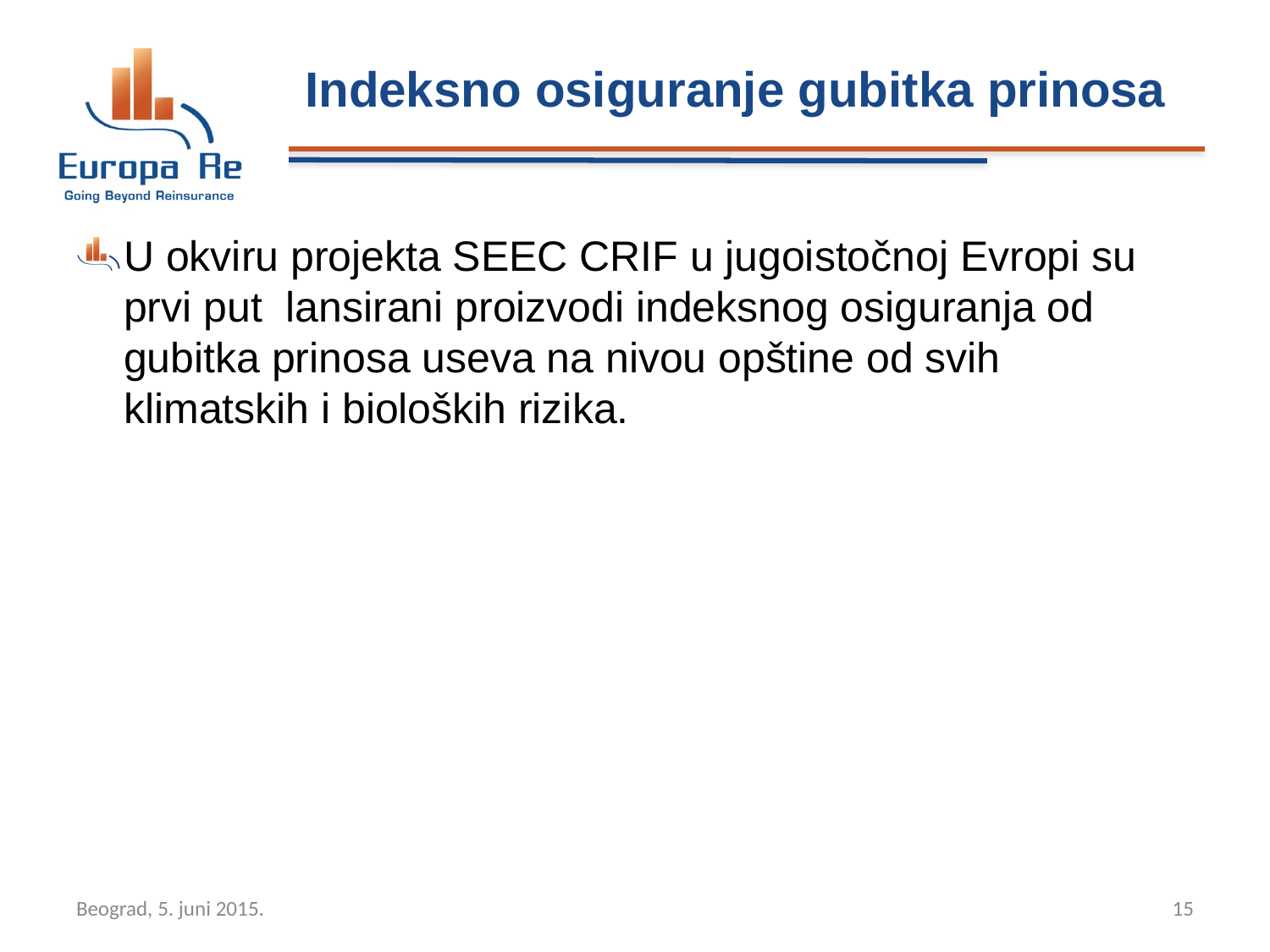

# Indeksno osiguranje gubitka prinosa
U okviru projekta SEEC CRIF u jugoistočnoj Evropi su prvi put  lansirani proizvodi indeksnog osiguranja od gubitka prinosa useva na nivou opštine od svih klimatskih i bioloških rizika.
Beograd, 5. juni 2015.

15